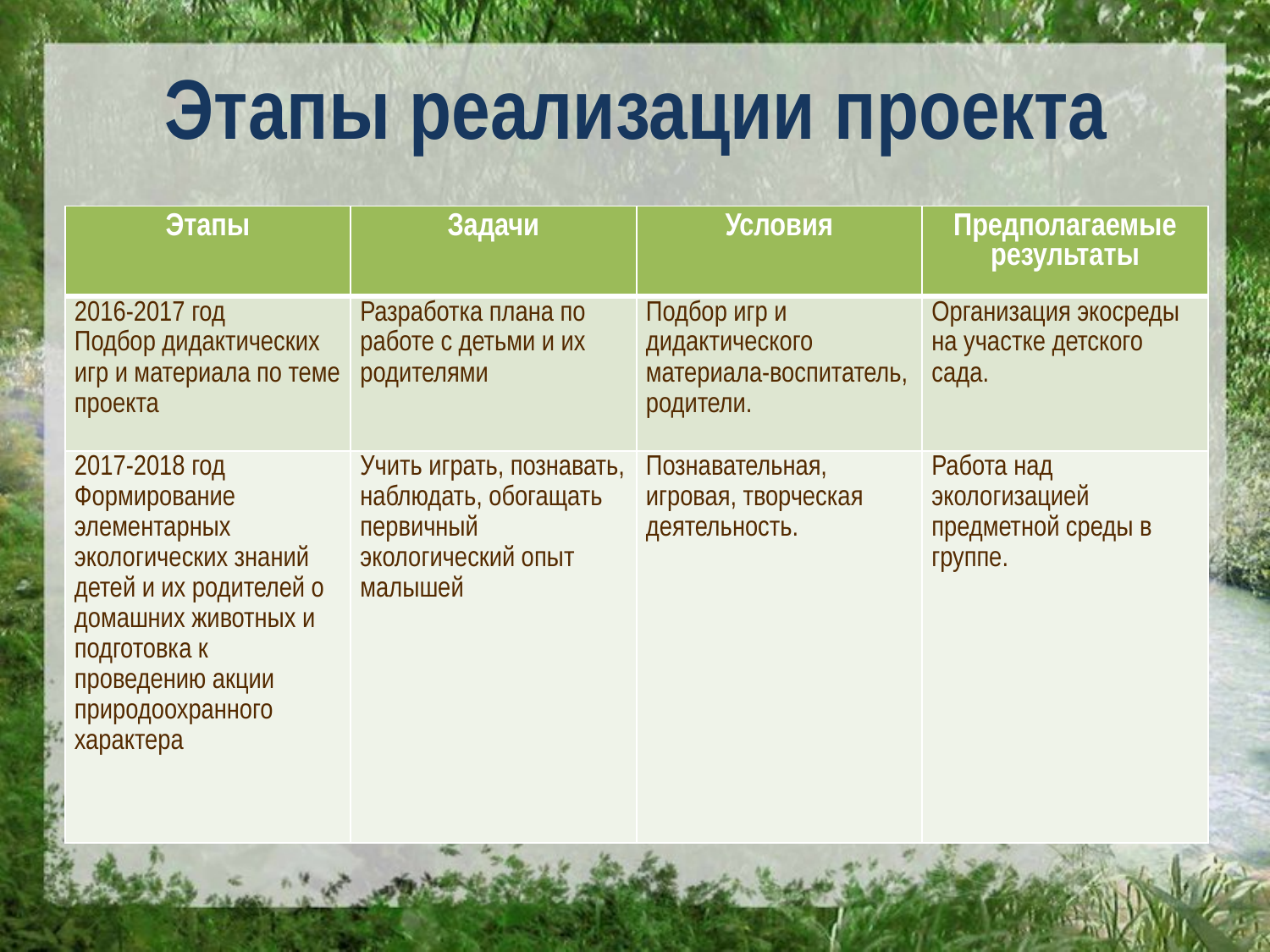

# Этапы реализации проекта
| Этапы | Задачи | Условия | Предполагаемые результаты |
| --- | --- | --- | --- |
| 2016-2017 год Подбор дидактических игр и материала по теме проекта | Разработка плана по работе с детьми и их родителями | Подбор игр и дидактического материала-воспитатель, родители. | Организация экосреды на участке детского сада. |
| 2017-2018 год Формирование элементарных экологических знаний детей и их родителей о домашних животных и подготовка к проведению акции природоохранного характера | Учить играть, познавать, наблюдать, обогащать первичный экологический опыт малышей | Познавательная, игровая, творческая деятельность. | Работа над экологизацией предметной среды в группе. |